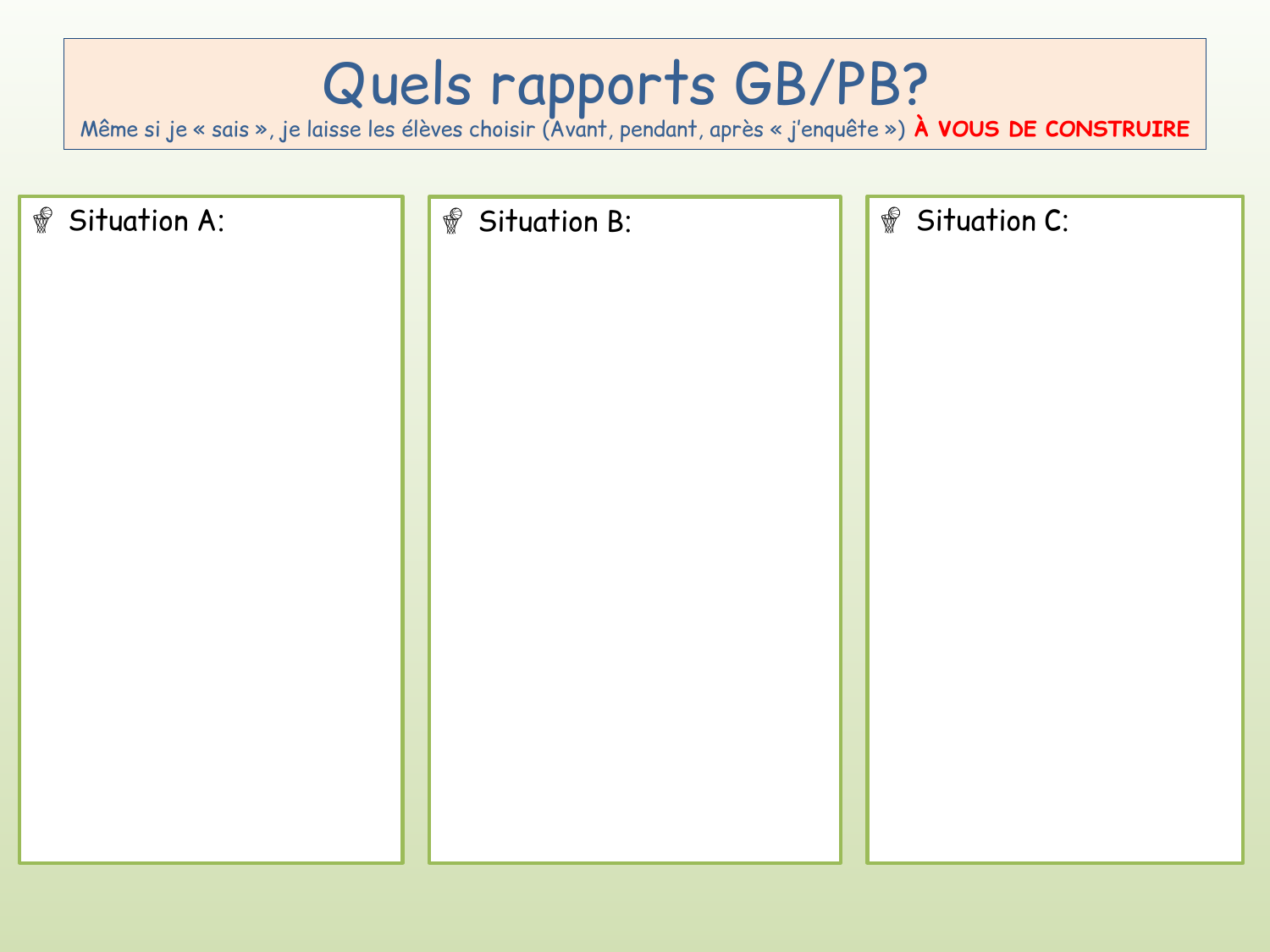

# Quels rapports GB/PB? Même si je « sais », je laisse les élèves choisir (Avant, pendant, après « j’enquête ») À VOUS DE CONSTRUIRE
Situation C:
Situation A:

Situation B: